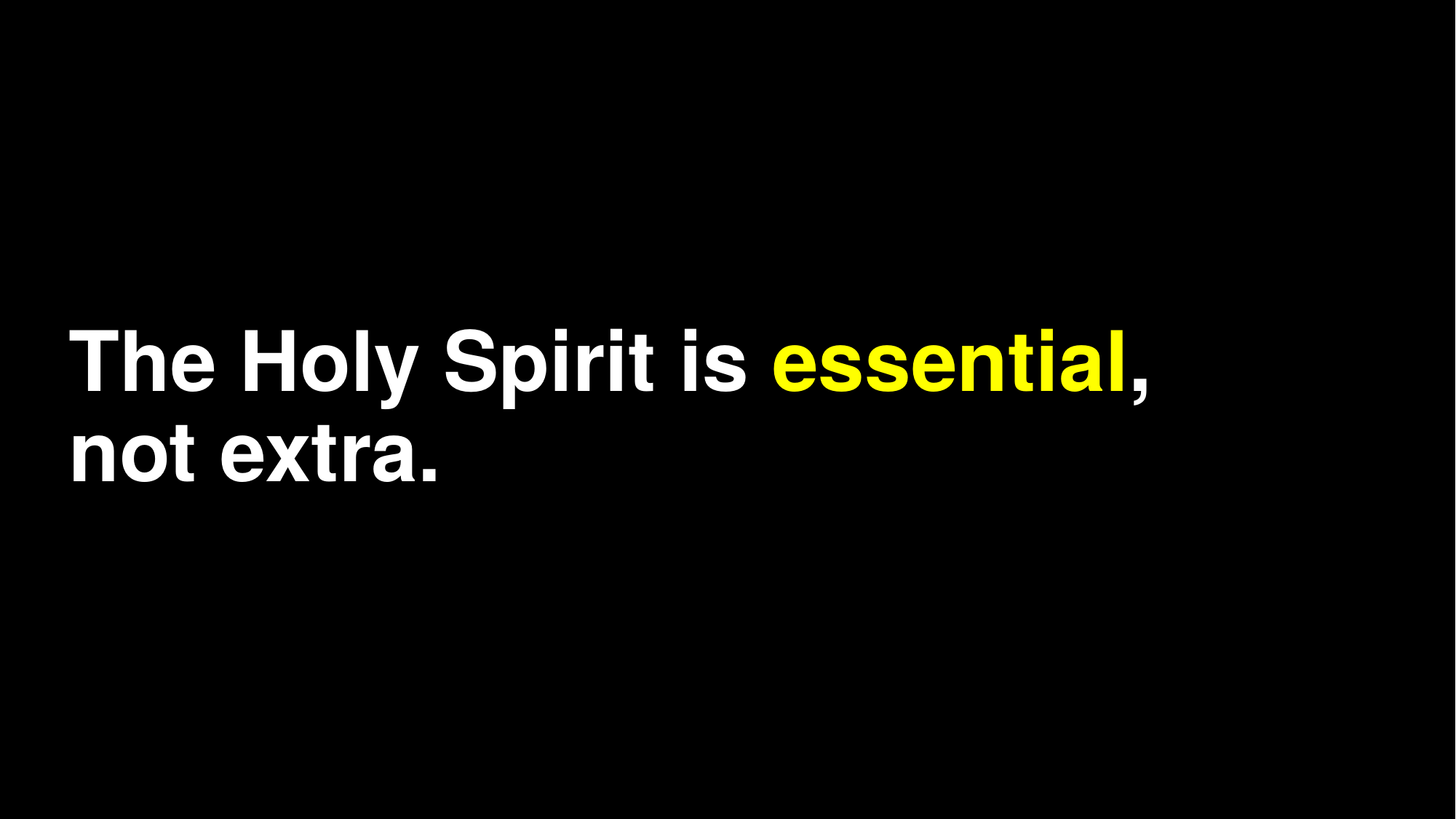

# The Holy Spirit is essential, not extra.